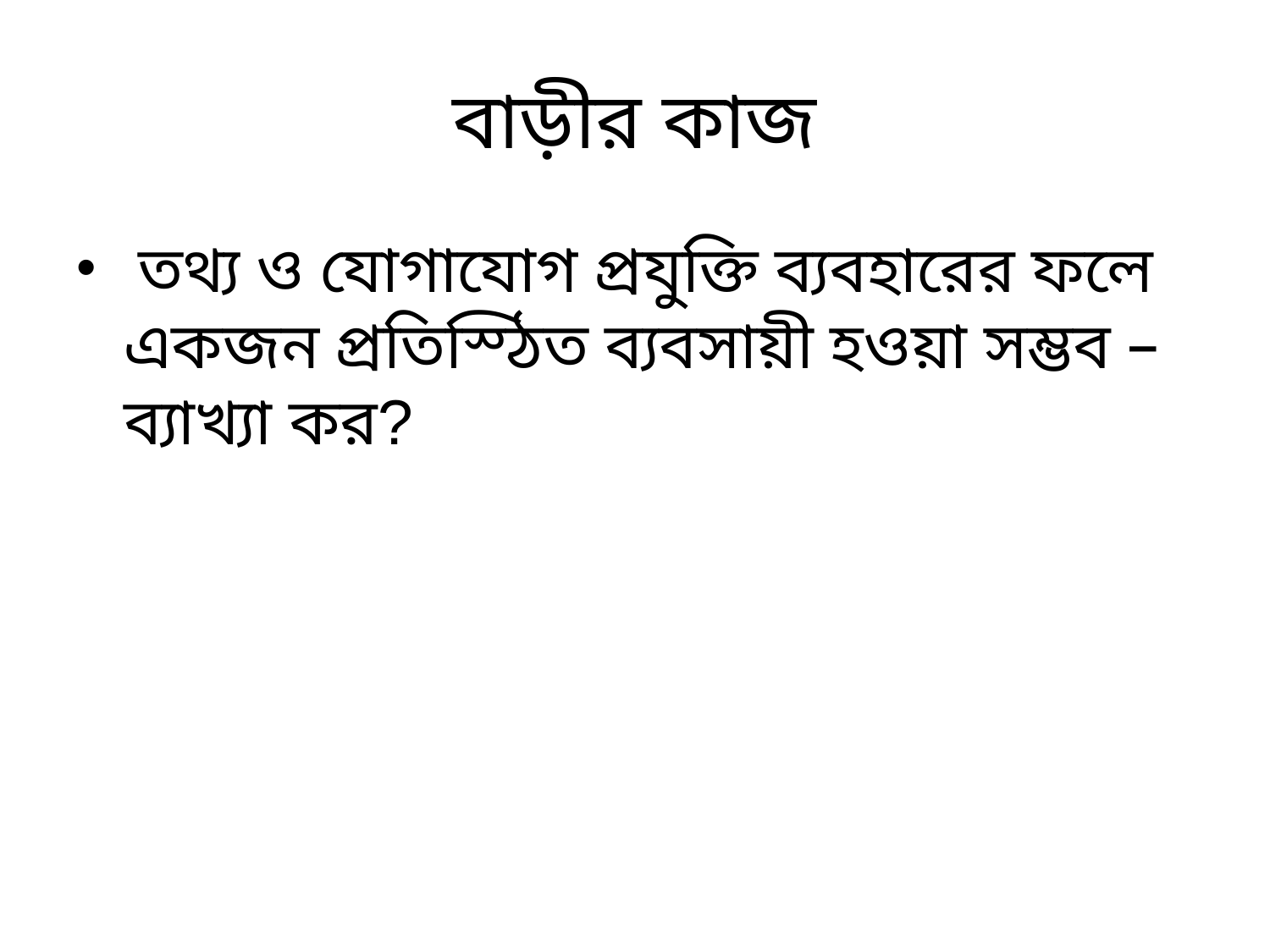

# বাড়ীর কাজ
 তথ্য ও যোগাযোগ প্রযুক্তি ব্যবহারের ফলে একজন প্রতিস্ঠিত ব্যবসায়ী হওয়া সম্ভব – ব্যাখ্যা কর?